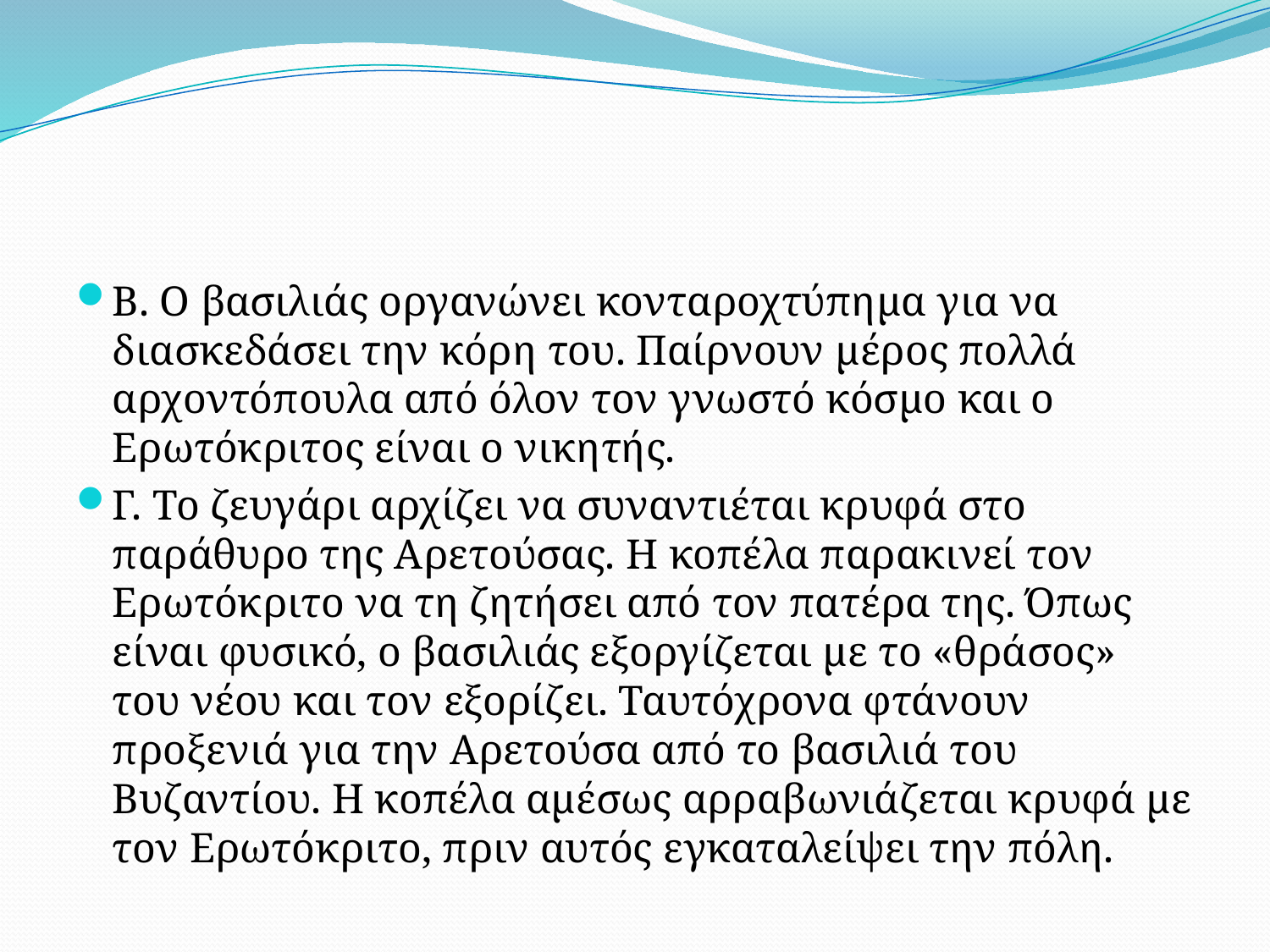

#
Β. Ο βασιλιάς οργανώνει κονταροχτύπημα για να διασκεδάσει την κόρη του. Παίρνουν μέρος πολλά αρχοντόπουλα από όλον τον γνωστό κόσμο και ο Ερωτόκριτος είναι ο νικητής.
Γ. Το ζευγάρι αρχίζει να συναντιέται κρυφά στο παράθυρο της Αρετούσας. Η κοπέλα παρακινεί τον Ερωτόκριτο να τη ζητήσει από τον πατέρα της. Όπως είναι φυσικό, ο βασιλιάς εξοργίζεται με το «θράσος» του νέου και τον εξορίζει. Ταυτόχρονα φτάνουν προξενιά για την Αρετούσα από το βασιλιά του Βυζαντίου. Η κοπέλα αμέσως αρραβωνιάζεται κρυφά με τον Ερωτόκριτο, πριν αυτός εγκαταλείψει την πόλη.